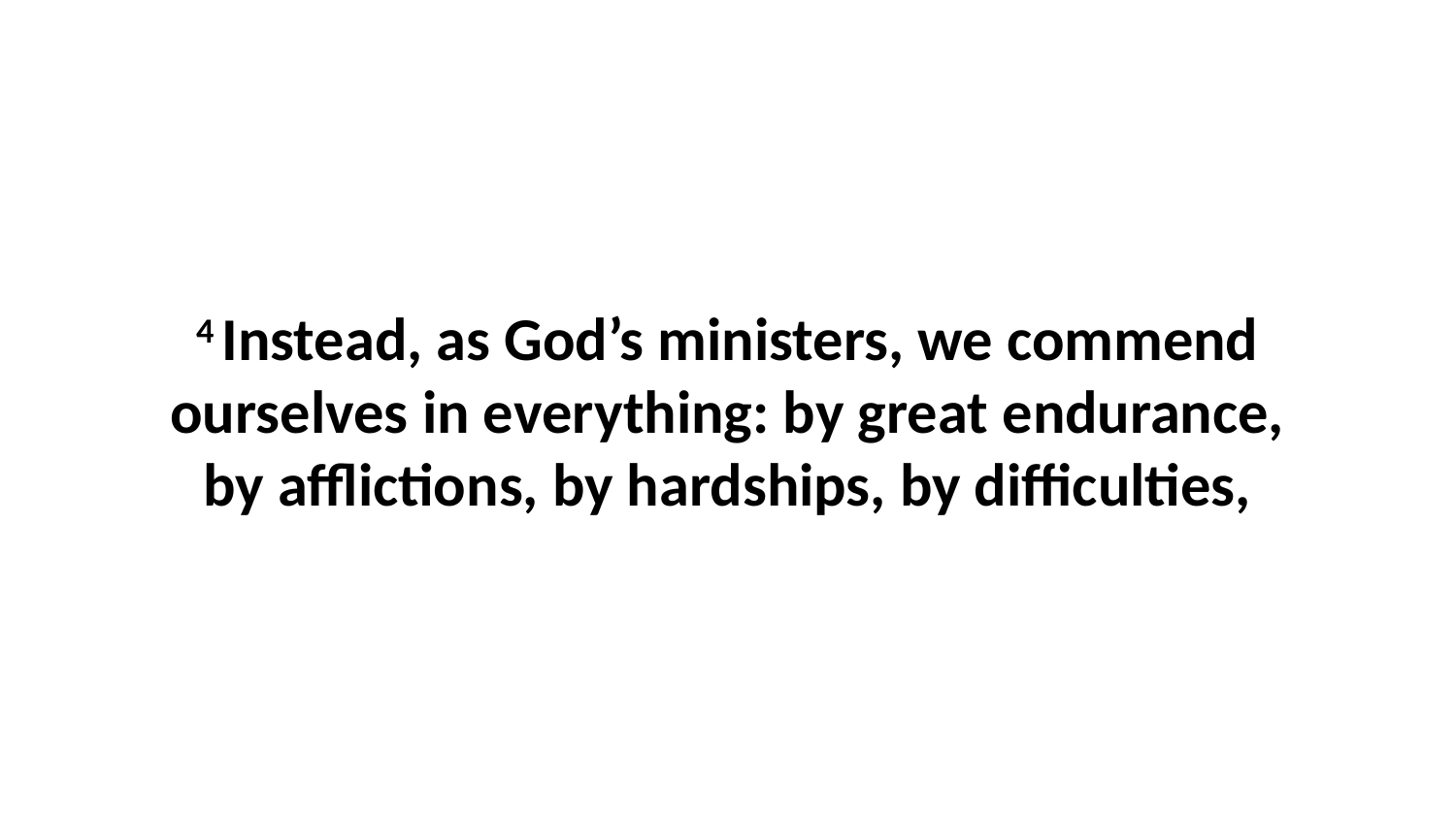

4 Instead, as God’s ministers, we commend ourselves in everything: by great endurance, by afflictions, by hardships, by difficulties,